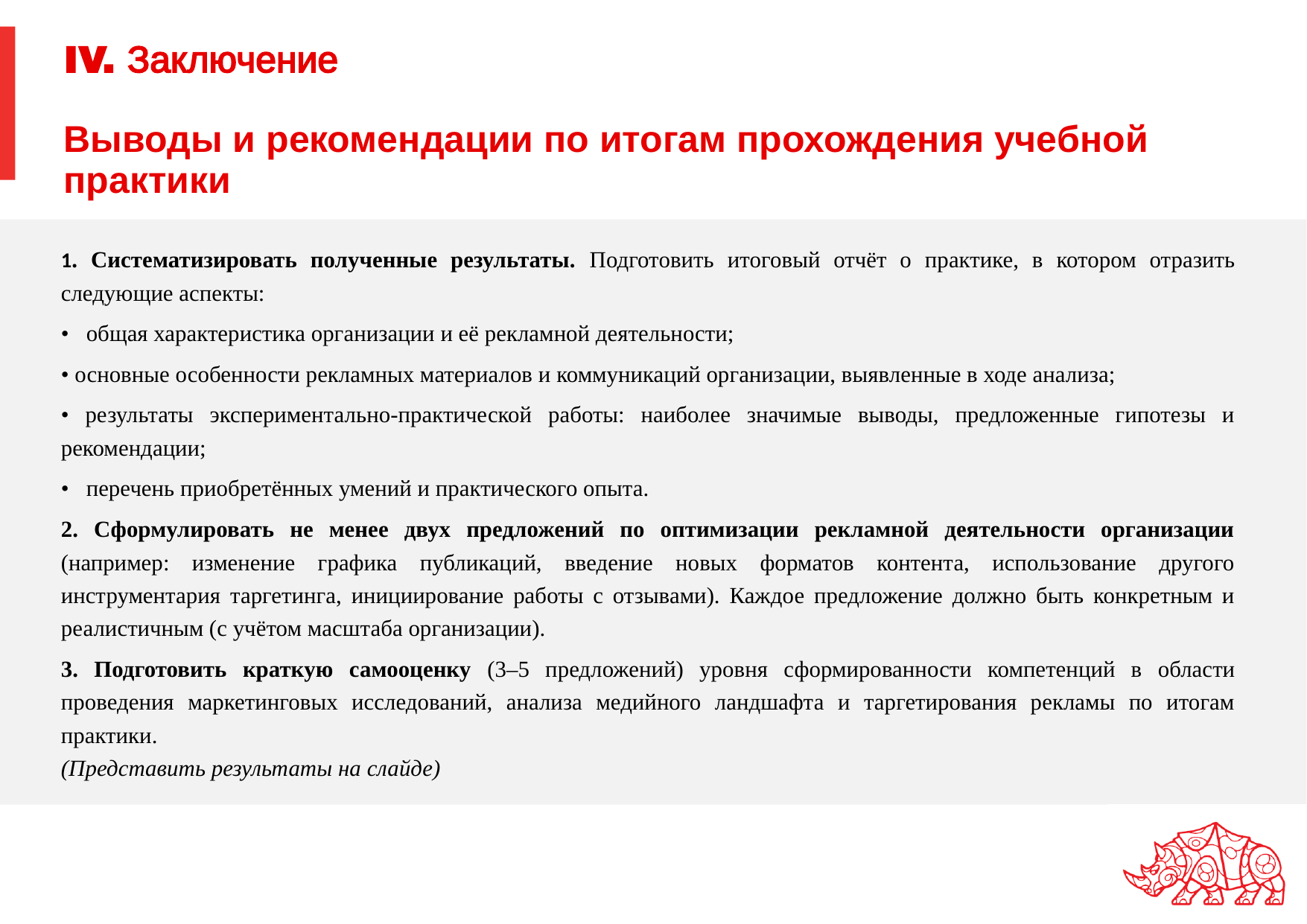

# IV. Заключение Выводы и рекомендации по итогам прохождения учебной практики
1. Систематизировать полученные результаты. Подготовить итоговый отчёт о практике, в котором отразить следующие аспекты:
•   общая характеристика организации и её рекламной деятельности;
• основные особенности рекламных материалов и коммуникаций организации, выявленные в ходе анализа;
• результаты экспериментально-практической работы: наиболее значимые выводы, предложенные гипотезы и рекомендации;
•   перечень приобретённых умений и практического опыта.
2. Сформулировать не менее двух предложений по оптимизации рекламной деятельности организации (например: изменение графика публикаций, введение новых форматов контента, использование другого инструментария таргетинга, инициирование работы с отзывами). Каждое предложение должно быть конкретным и реалистичным (с учётом масштаба организации).
3. Подготовить краткую самооценку (3–5 предложений) уровня сформированности компетенций в области проведения маркетинговых исследований, анализа медийного ландшафта и таргетирования рекламы по итогам практики.
(Представить результаты на слайде)